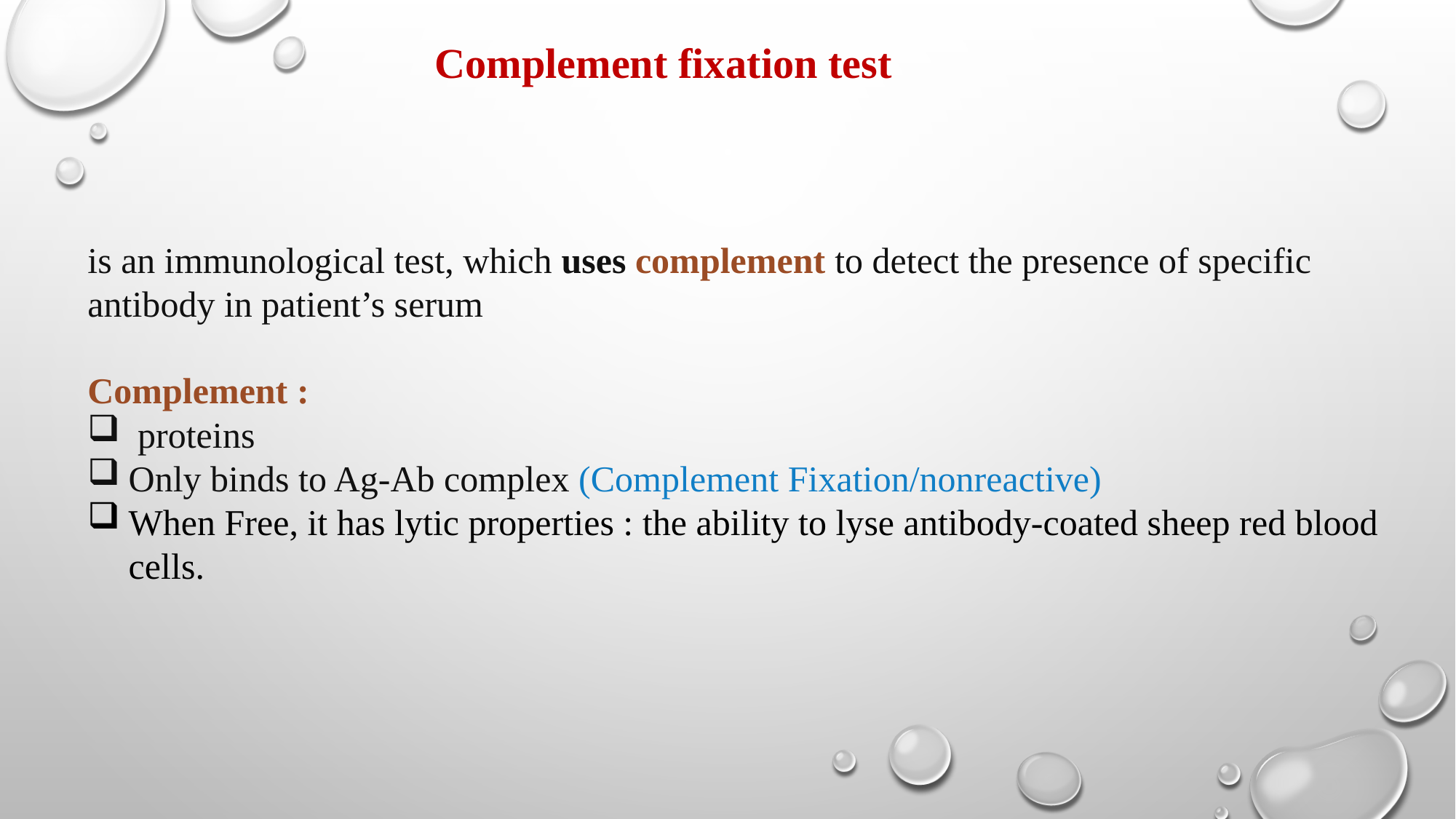

Complement fixation test
is an immunological test, which uses complement to detect the presence of specific antibody in patient’s serum

Complement :
 proteins
Only binds to Ag-Ab complex (Complement Fixation/nonreactive)
When Free, it has lytic properties : the ability to lyse antibody-coated sheep red blood cells.